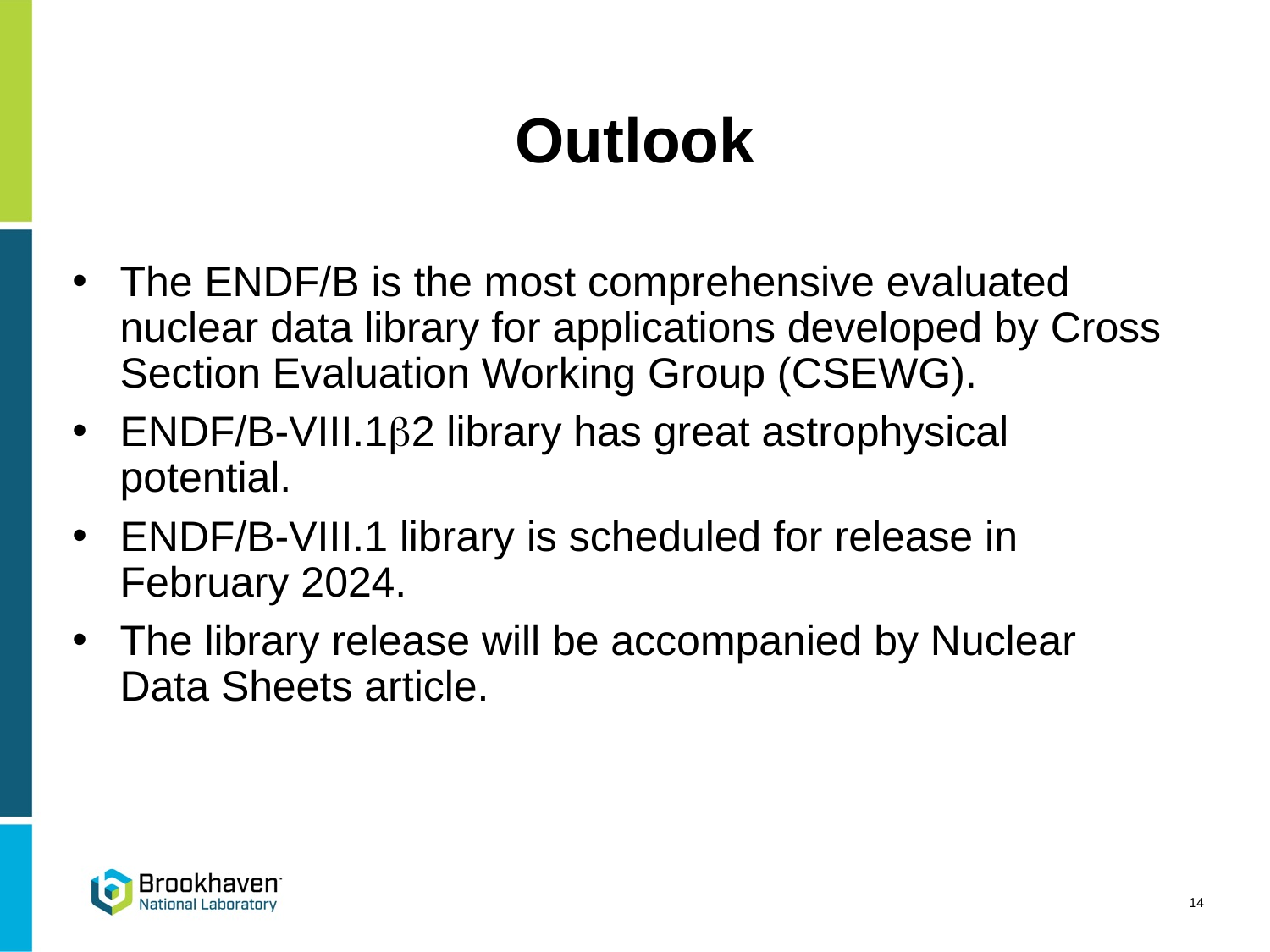

# Outlook
The ENDF/B is the most comprehensive evaluated nuclear data library for applications developed by Cross Section Evaluation Working Group (CSEWG).
ENDF/B-VIII.1β2 library has great astrophysical potential.
ENDF/B-VIII.1 library is scheduled for release in February 2024.
The library release will be accompanied by Nuclear Data Sheets article.
14